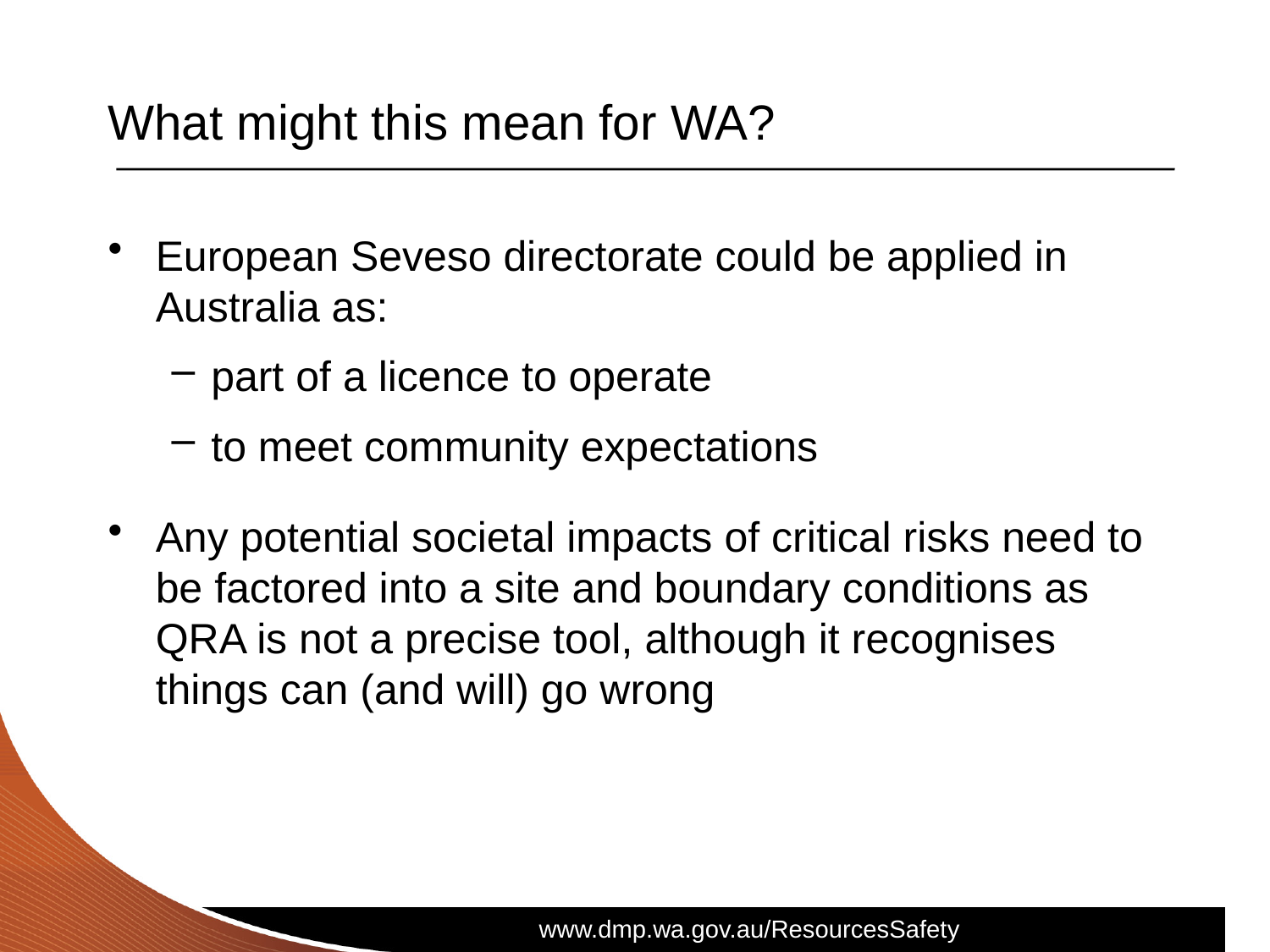

# What might this mean for WA?
European Seveso directorate could be applied in Australia as:
part of a licence to operate
to meet community expectations
Any potential societal impacts of critical risks need to be factored into a site and boundary conditions as QRA is not a precise tool, although it recognises things can (and will) go wrong